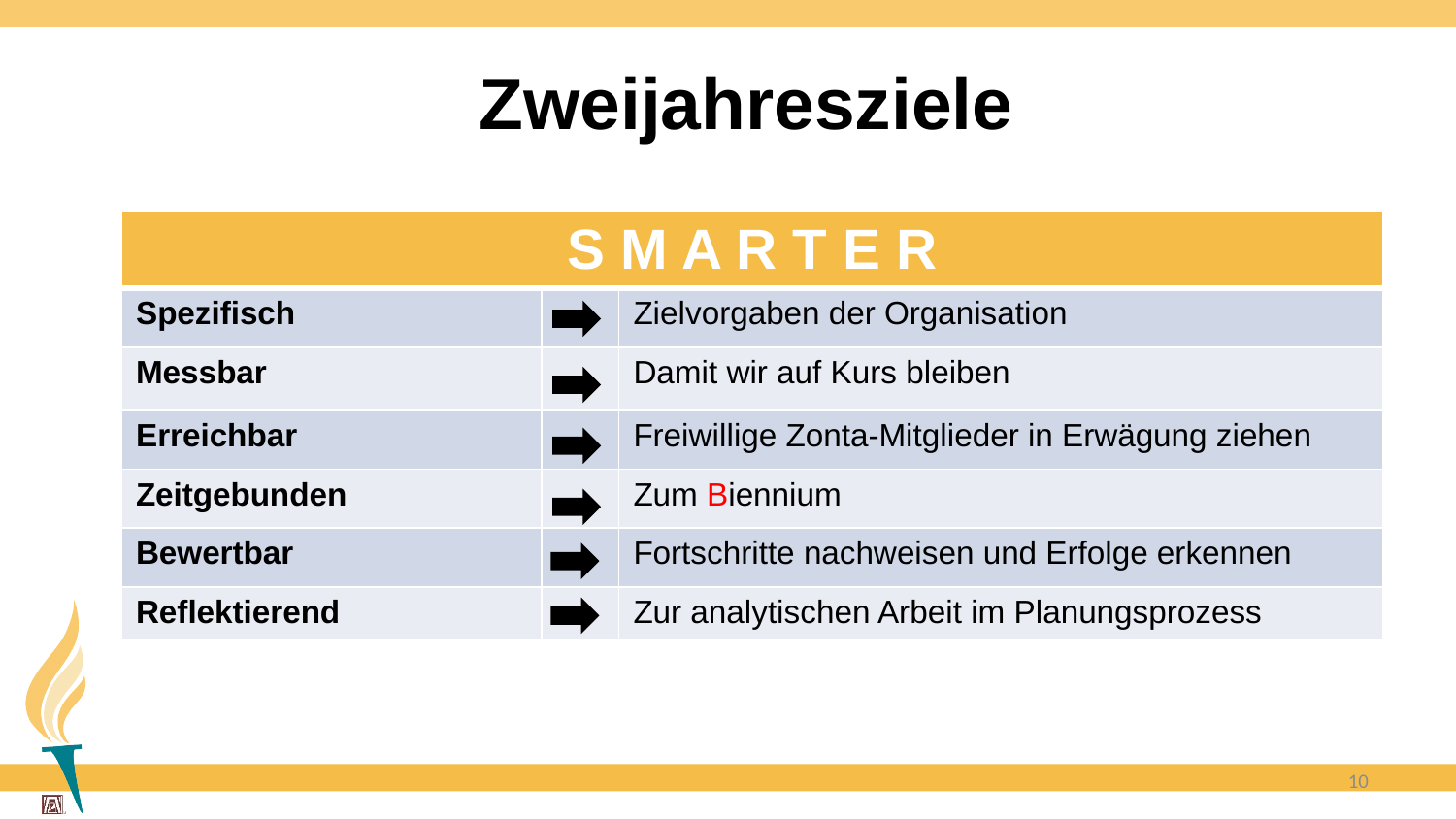

# Zweijahresziele

| S M A R T E R |  |  |
| --- | --- | --- |
| Spezifisch |  | Zielvorgaben der Organisation |
| Messbar |  | Damit wir auf Kurs bleiben |
| Erreichbar |  | Freiwillige Zonta-Mitglieder in Erwägung ziehen |
| Zeitgebunden |  | Zum Biennium |
| Bewertbar |  | Fortschritte nachweisen und Erfolge erkennen |
| Reflektierend |  | Zur analytischen Arbeit im Planungsprozess |

10